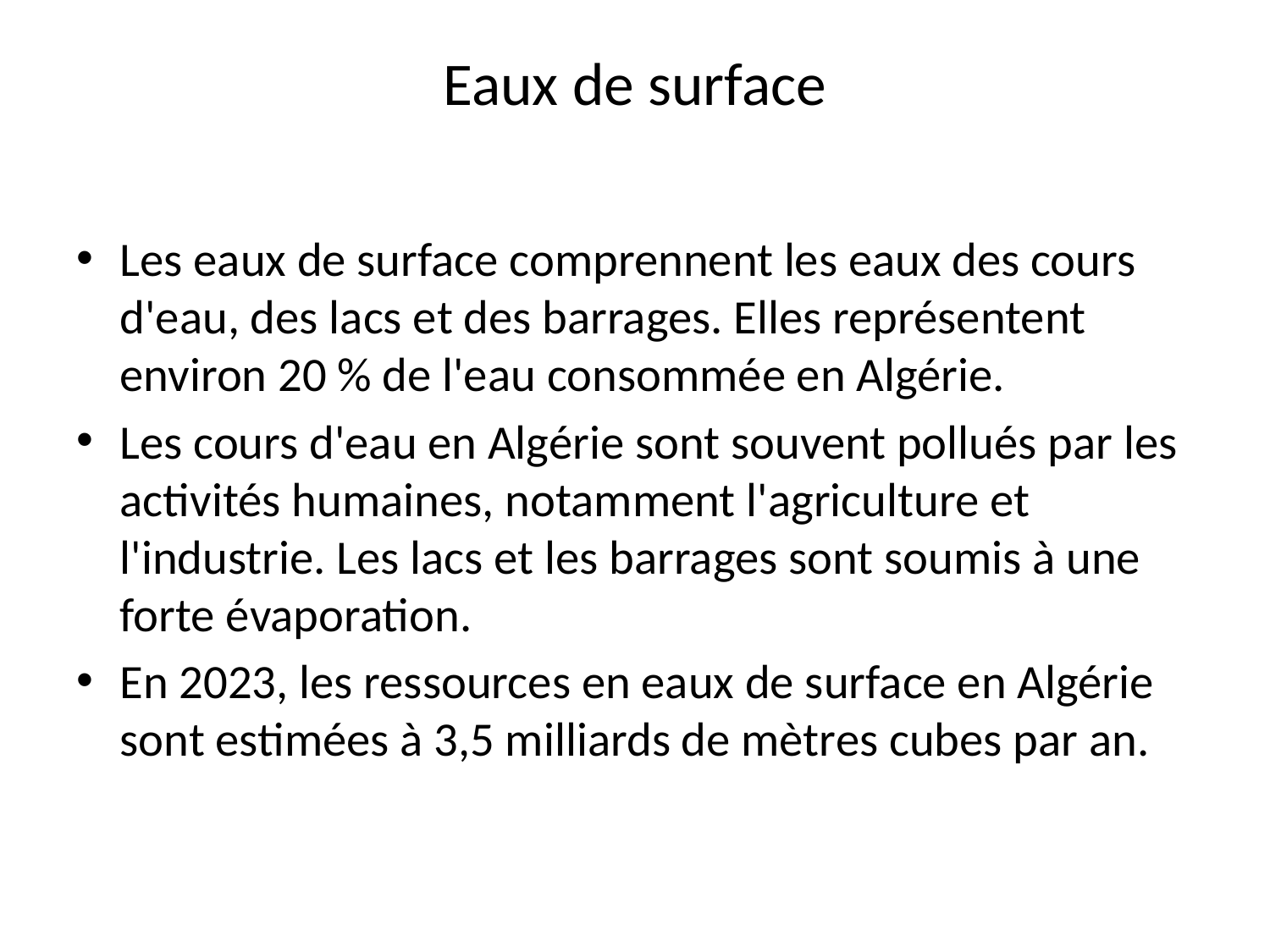

# Eaux de surface
Les eaux de surface comprennent les eaux des cours d'eau, des lacs et des barrages. Elles représentent environ 20 % de l'eau consommée en Algérie.
Les cours d'eau en Algérie sont souvent pollués par les activités humaines, notamment l'agriculture et l'industrie. Les lacs et les barrages sont soumis à une forte évaporation.
En 2023, les ressources en eaux de surface en Algérie sont estimées à 3,5 milliards de mètres cubes par an.